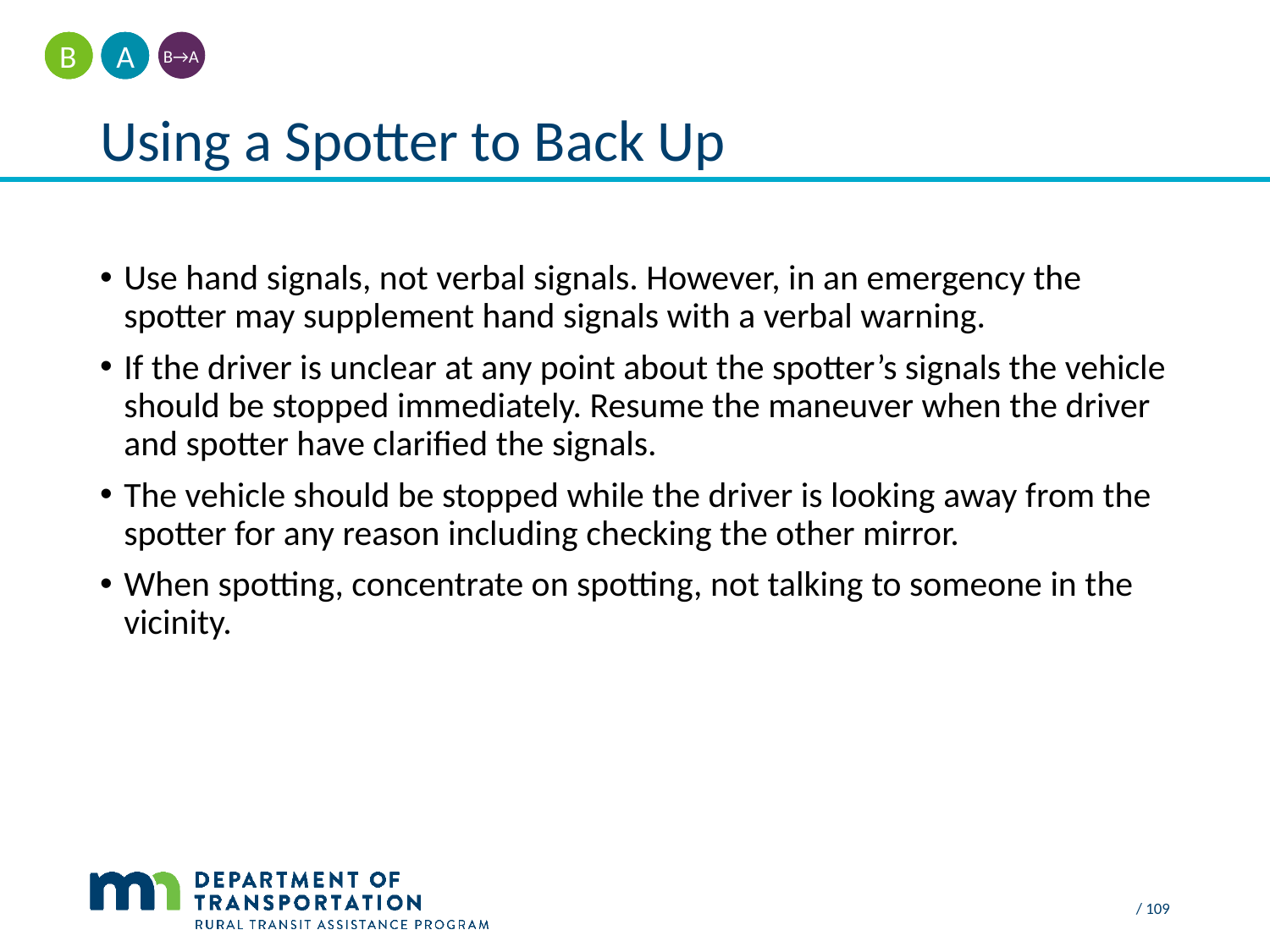

A
B

B→A
# Using a Spotter to Back Up
Use hand signals, not verbal signals. However, in an emergency the spotter may supplement hand signals with a verbal warning.
If the driver is unclear at any point about the spotter’s signals the vehicle should be stopped immediately. Resume the maneuver when the driver and spotter have clarified the signals.
The vehicle should be stopped while the driver is looking away from the spotter for any reason including checking the other mirror.
When spotting, concentrate on spotting, not talking to someone in the vicinity.

 / 109